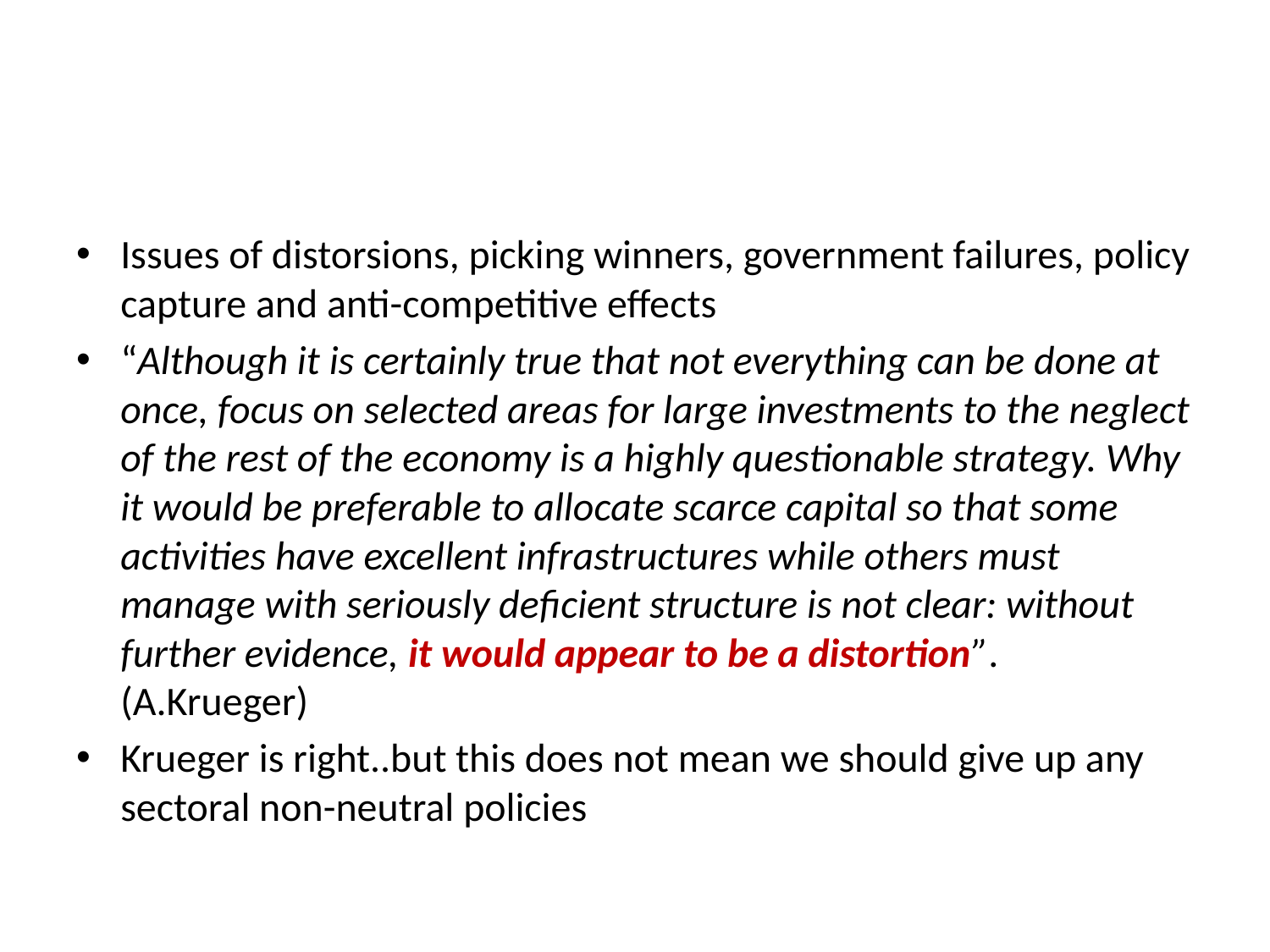

#
Issues of distorsions, picking winners, government failures, policy capture and anti-competitive effects
“Although it is certainly true that not everything can be done at once, focus on selected areas for large investments to the neglect of the rest of the economy is a highly questionable strategy. Why it would be preferable to allocate scarce capital so that some activities have excellent infrastructures while others must manage with seriously deficient structure is not clear: without further evidence, it would appear to be a distortion”. (A.Krueger)
Krueger is right..but this does not mean we should give up any sectoral non-neutral policies